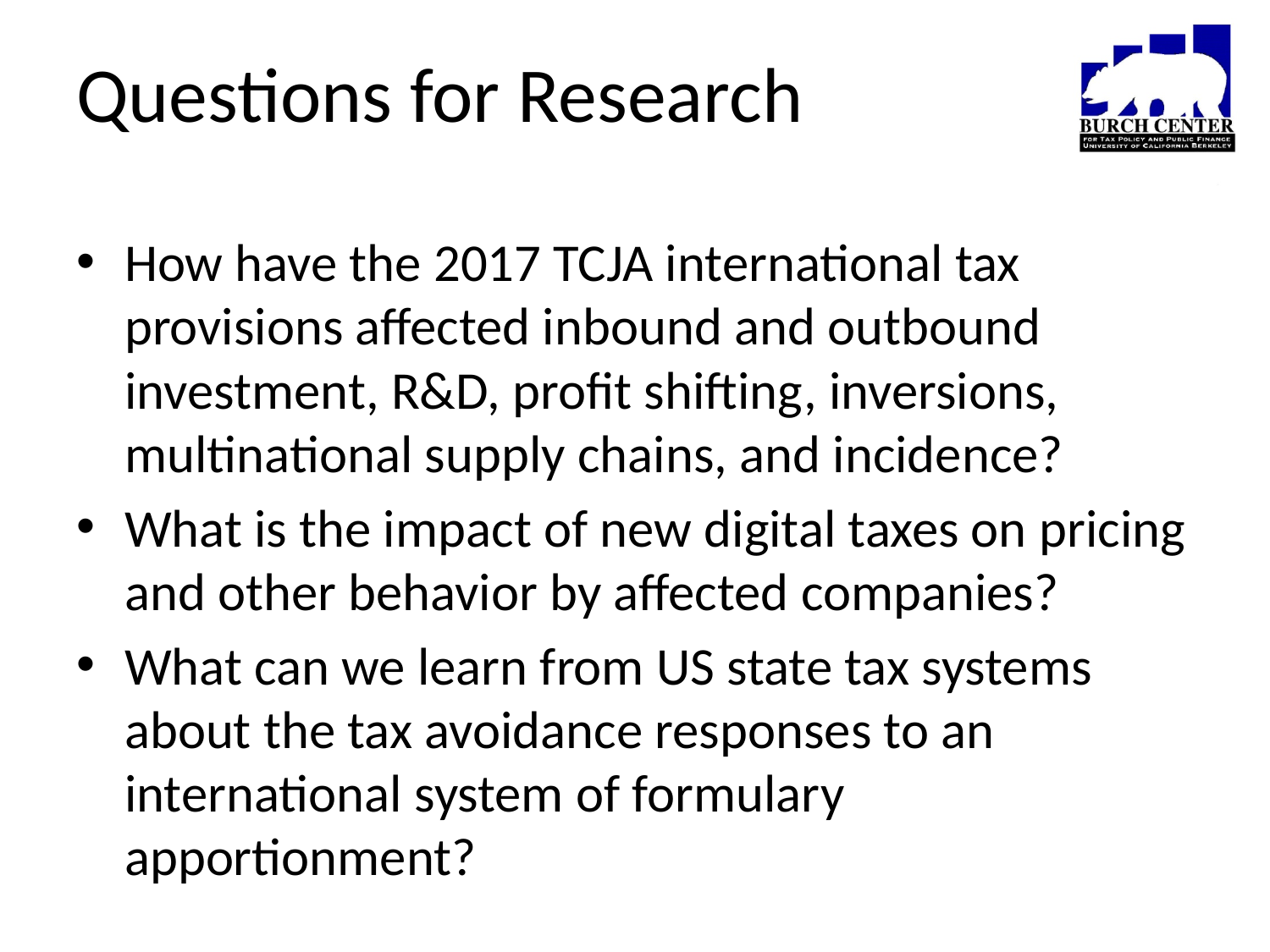

# Questions for Research
How have the 2017 TCJA international tax provisions affected inbound and outbound investment, R&D, profit shifting, inversions, multinational supply chains, and incidence?
What is the impact of new digital taxes on pricing and other behavior by affected companies?
What can we learn from US state tax systems about the tax avoidance responses to an international system of formulary apportionment?